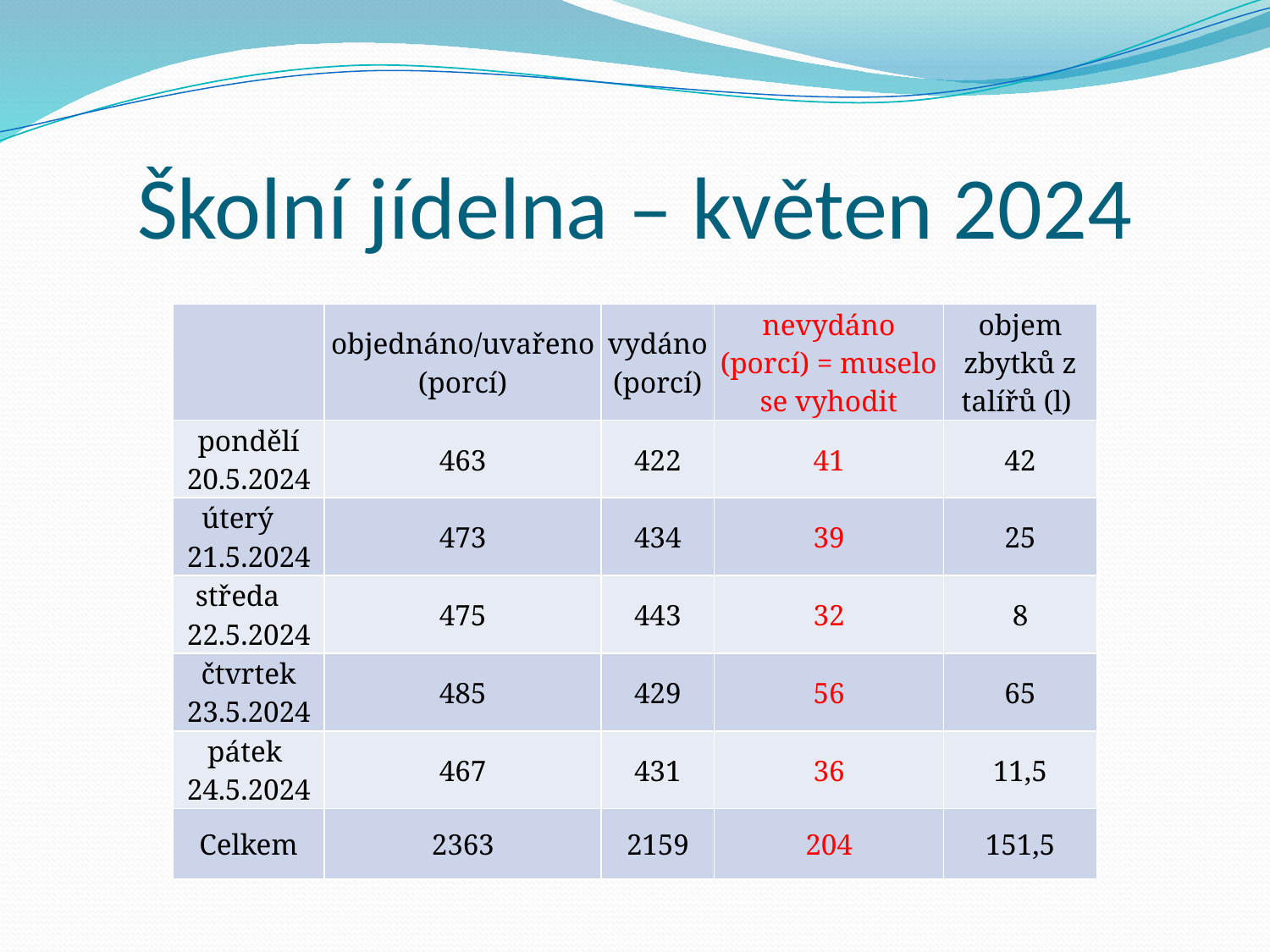

# Školní jídelna – květen 2024
|  | objednáno/uvařeno (porcí) | vydáno (porcí) | nevydáno (porcí) = muselo se vyhodit | objem zbytků z talířů (l) |
| --- | --- | --- | --- | --- |
| pondělí 20.5.2024 | 463 | 422 | 41 | 42 |
| úterý 21.5.2024 | 473 | 434 | 39 | 25 |
| středa 22.5.2024 | 475 | 443 | 32 | 8 |
| čtvrtek 23.5.2024 | 485 | 429 | 56 | 65 |
| pátek 24.5.2024 | 467 | 431 | 36 | 11,5 |
| Celkem | 2363 | 2159 | 204 | 151,5 |